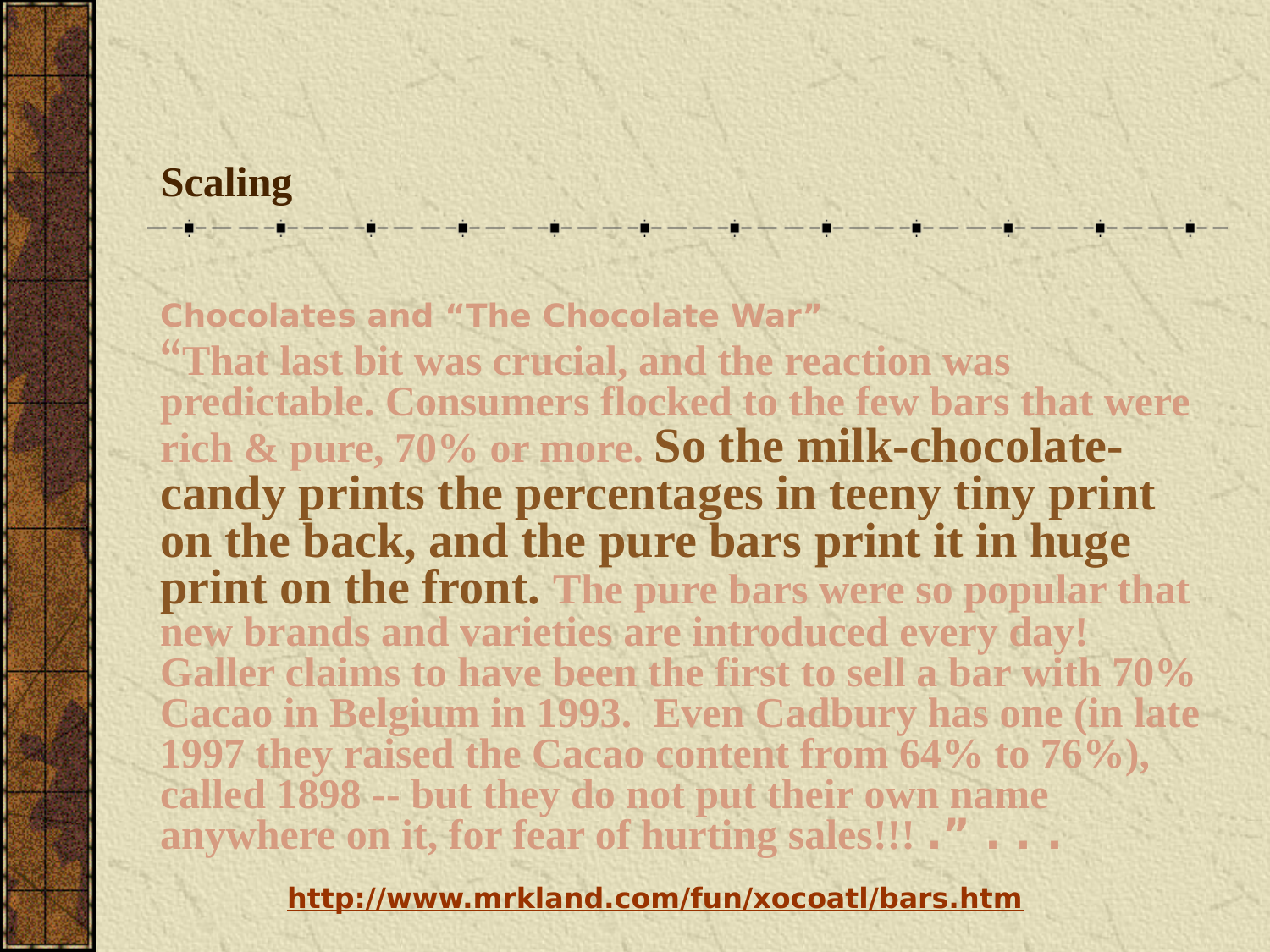

# Scaling
Chocolates and “The Chocolate War”
“That last bit was crucial, and the reaction was predictable. Consumers flocked to the few bars that were rich & pure, 70% or more. So the milk-chocolate-candy prints the percentages in teeny tiny print on the back, and the pure bars print it in huge print on the front. The pure bars were so popular that new brands and varieties are introduced every day! Galler claims to have been the first to sell a bar with 70% Cacao in Belgium in 1993.  Even Cadbury has one (in late 1997 they raised the Cacao content from 64% to 76%), called 1898 -- but they do not put their own name anywhere on it, for fear of hurting sales!!! .” . . .

	http://www.mrkland.com/fun/xocoatl/bars.htm